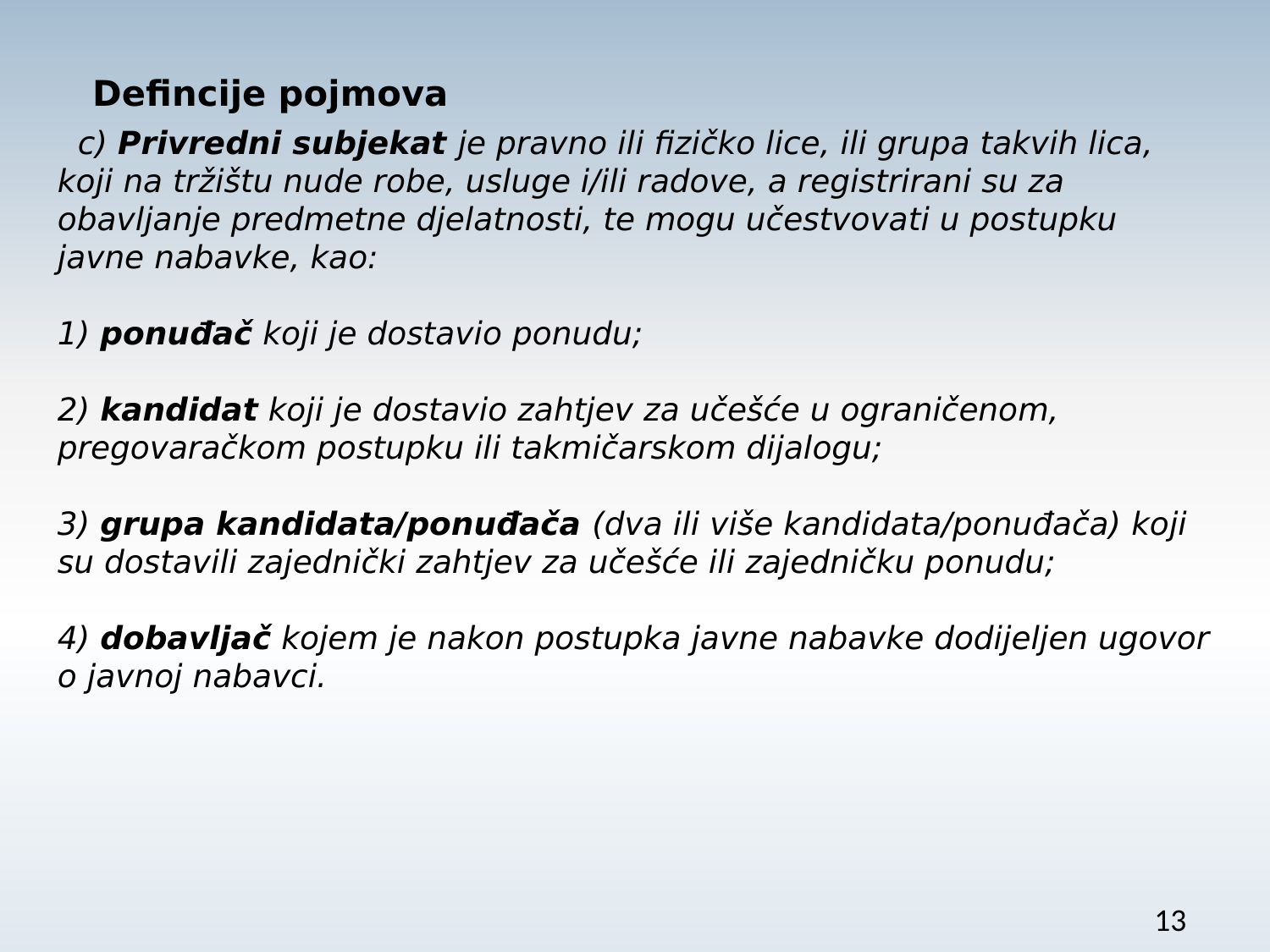

Defincije pojmova
  c) Privredni subjekat je pravno ili fizičko lice, ili grupa takvih lica, koji na tržištu nude robe, usluge i/ili radove, a registrirani su za obavljanje predmetne djelatnosti, te mogu učestvovati u postupku javne nabavke, kao:

1) ponuđač koji je dostavio ponudu;

2) kandidat koji je dostavio zahtjev za učešće u ograničenom, pregovaračkom postupku ili takmičarskom dijalogu;

3) grupa kandidata/ponuđača (dva ili više kandidata/ponuđača) koji su dostavili zajednički zahtjev za učešće ili zajedničku ponudu;

4) dobavljač kojem je nakon postupka javne nabavke dodijeljen ugovor o javnoj nabavci.